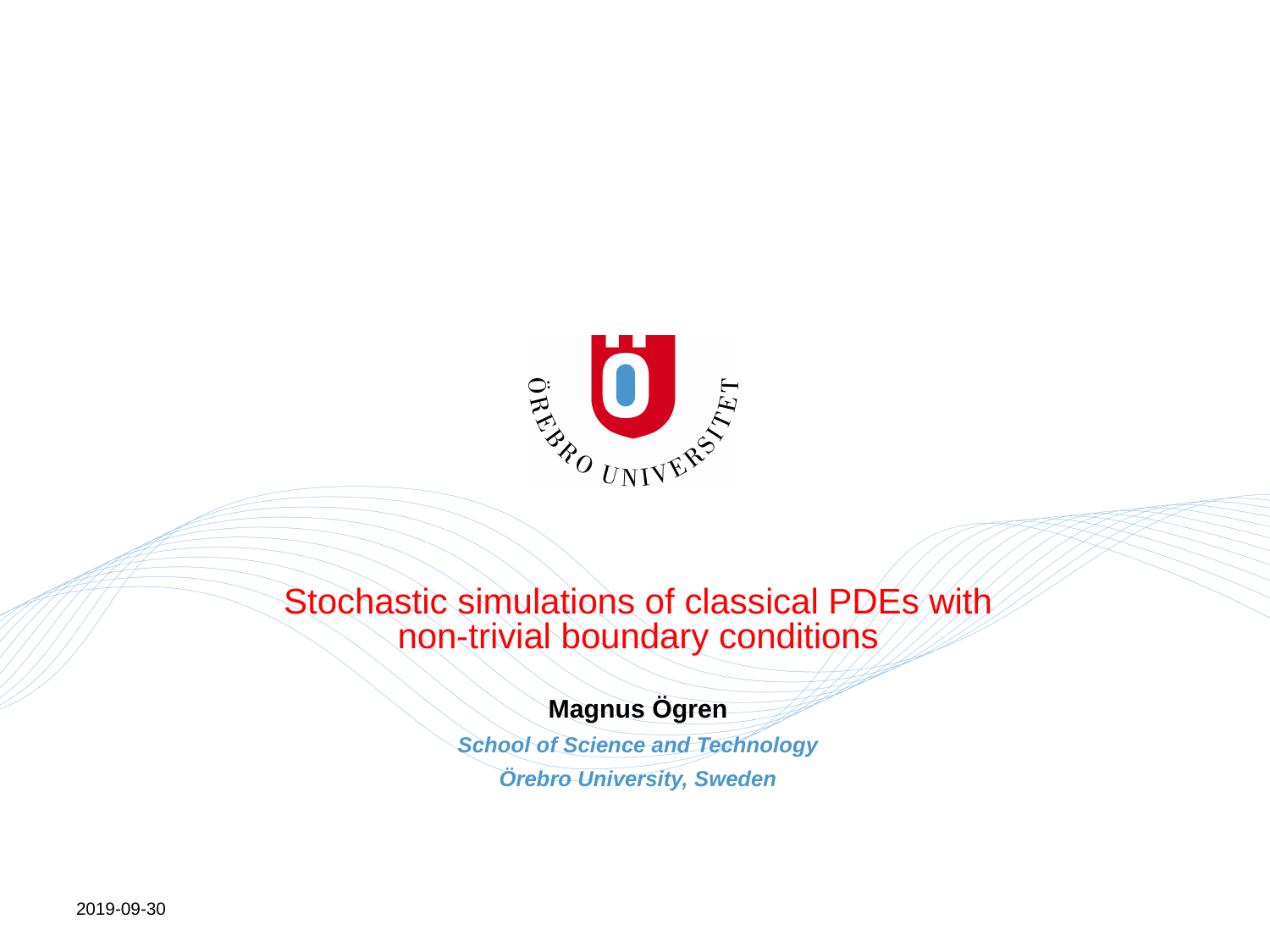

# Stochastic simulations of classical PDEs with non-trivial boundary conditions Magnus Ögren School of Science and Technology Örebro University, Sweden

2019-09-30